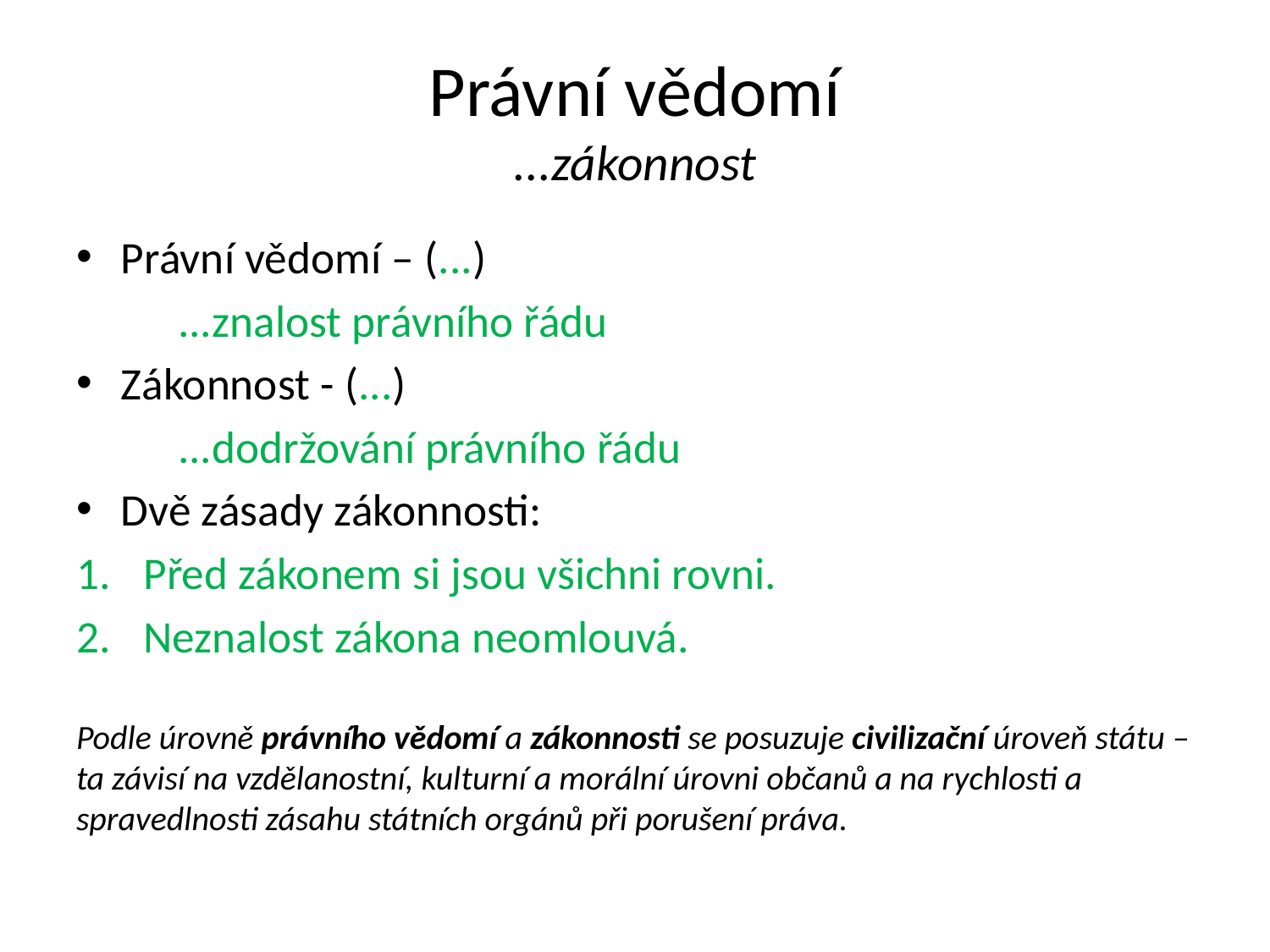

# Právní vědomí ...zákonnost
Právní vědomí – (...)
	...znalost právního řádu
Zákonnost - (...)
	...dodržování právního řádu
Dvě zásady zákonnosti:
Před zákonem si jsou všichni rovni.
Neznalost zákona neomlouvá.

Podle úrovně právního vědomí a zákonnosti se posuzuje civilizační úroveň státu – ta závisí na vzdělanostní, kulturní a morální úrovni občanů a na rychlosti a spravedlnosti zásahu státních orgánů při porušení práva.